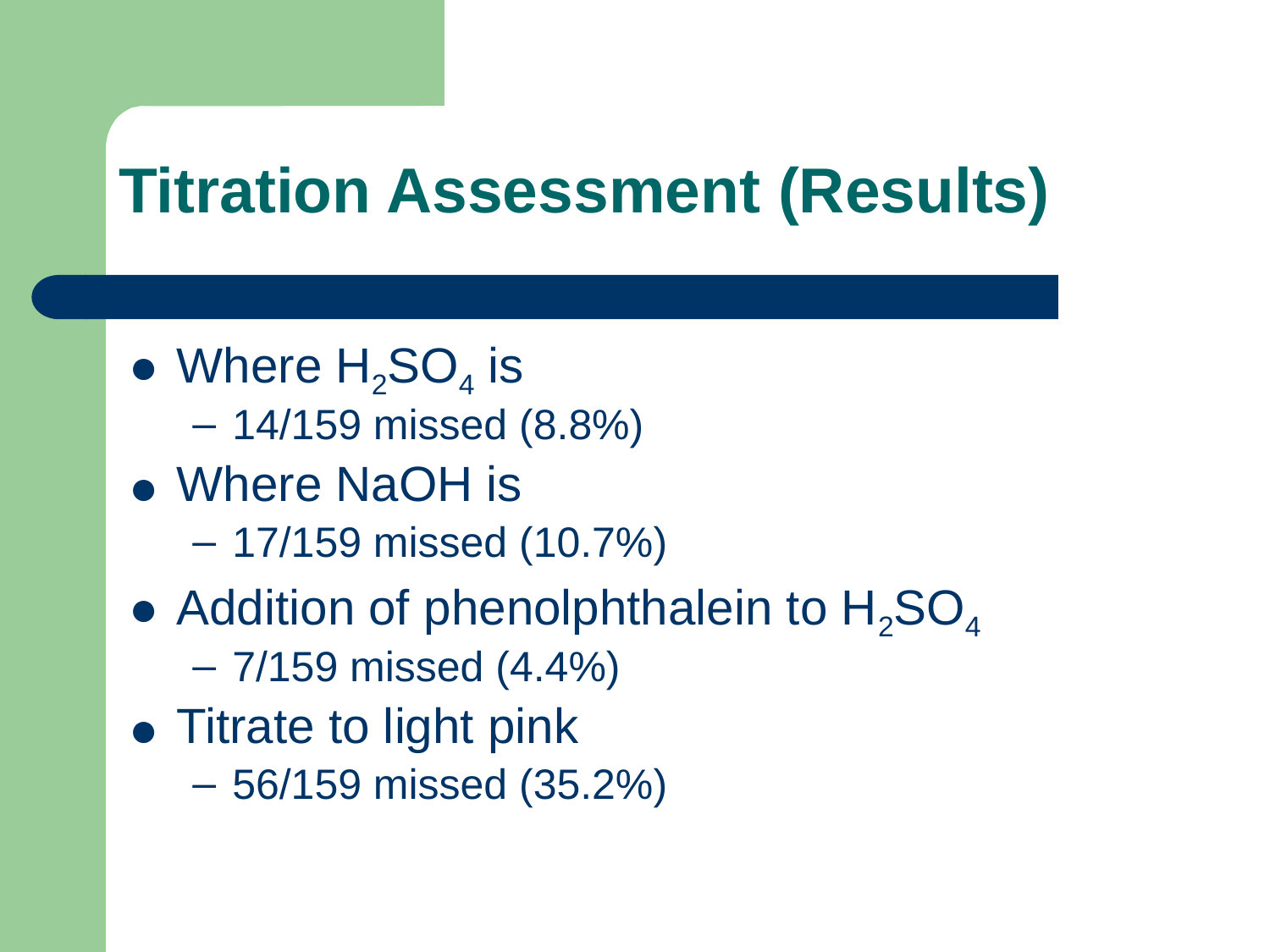

# Titration Assessment (Results)
Where H2SO4 is
14/159 missed (8.8%)
Where NaOH is
17/159 missed (10.7%)
Addition of phenolphthalein to H2SO4
7/159 missed (4.4%)
Titrate to light pink
56/159 missed (35.2%)